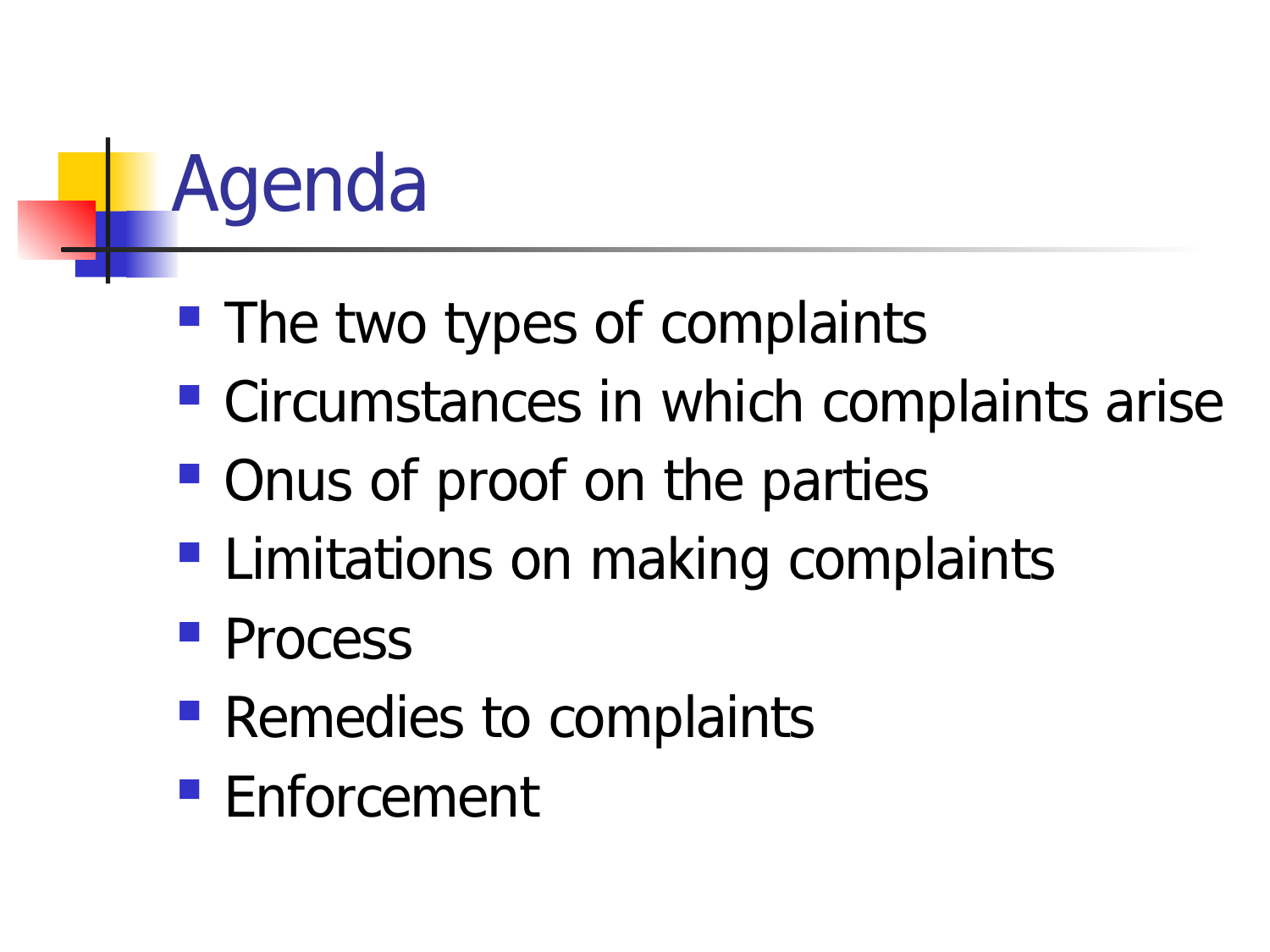

# Agenda
The two types of complaints
Circumstances in which complaints arise
Onus of proof on the parties
Limitations on making complaints
Process
Remedies to complaints
Enforcement